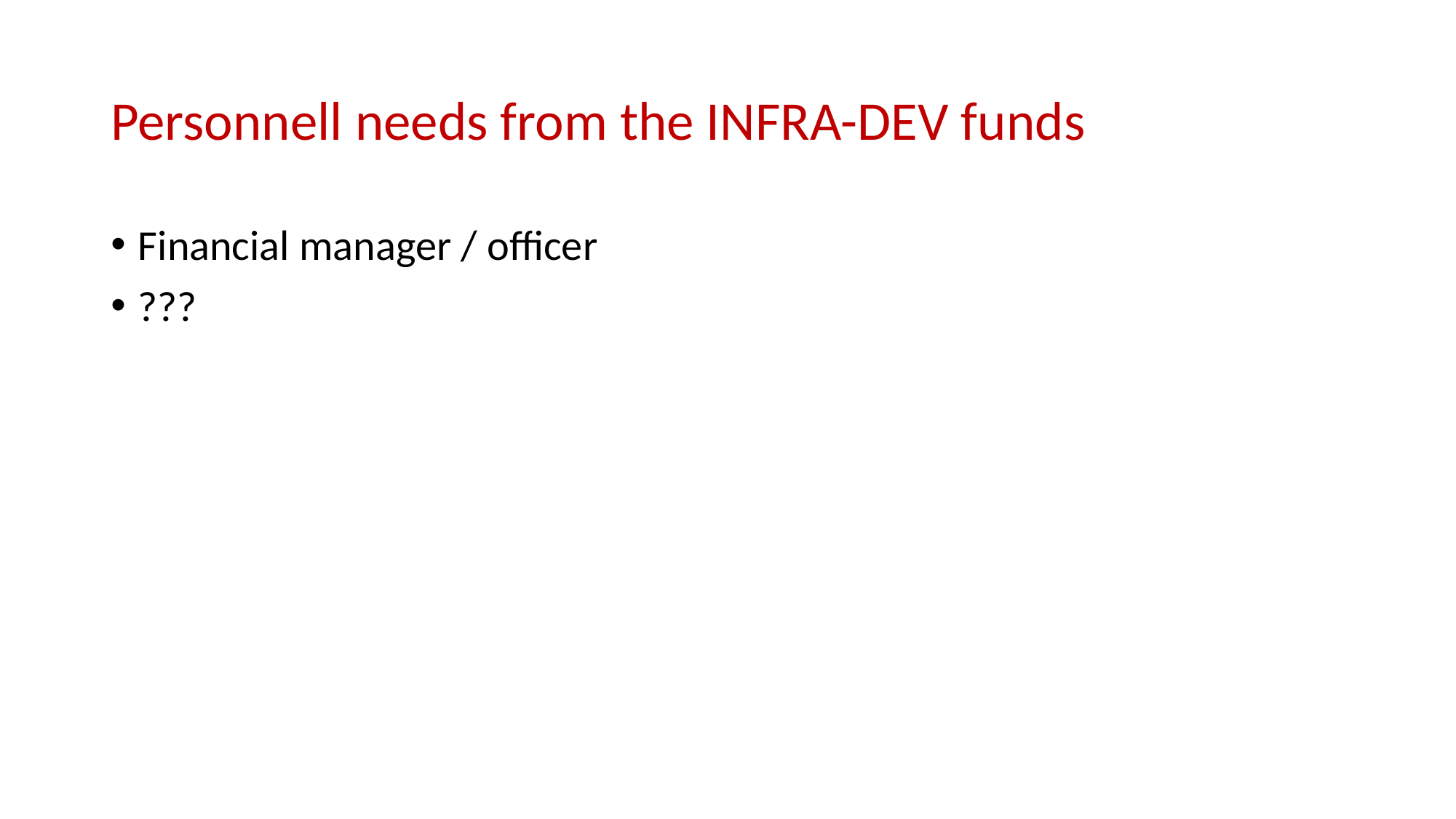

# Personnell needs from the INFRA-DEV funds
Financial manager / officer
???